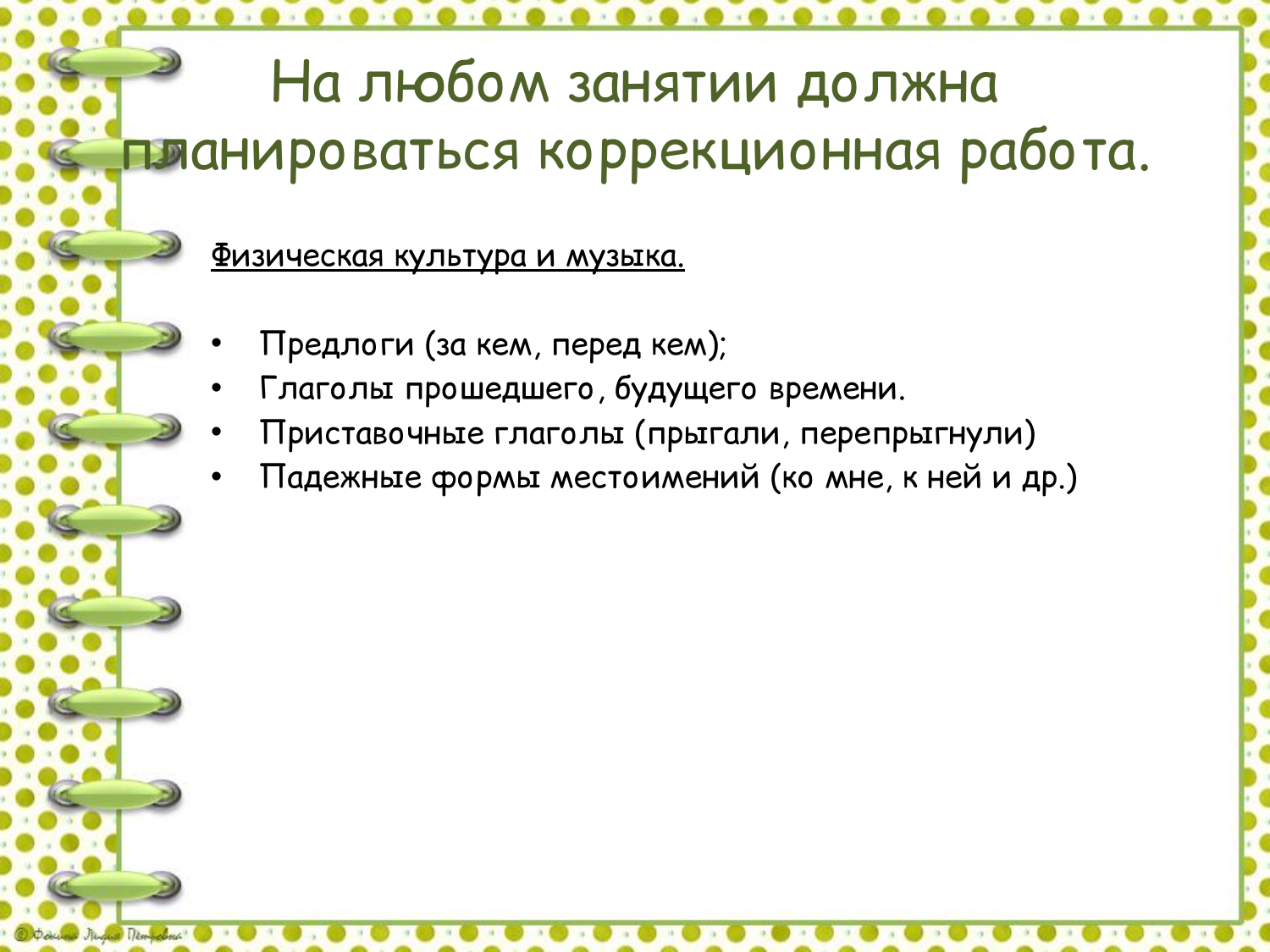

# На любом занятии должна планироваться коррекционная работа.
Физическая культура и музыка.

Предлоги (за кем, перед кем);
Глаголы прошедшего, будущего времени.
Приставочные глаголы (прыгали, перепрыгнули)
Падежные формы местоимений (ко мне, к ней и др.)